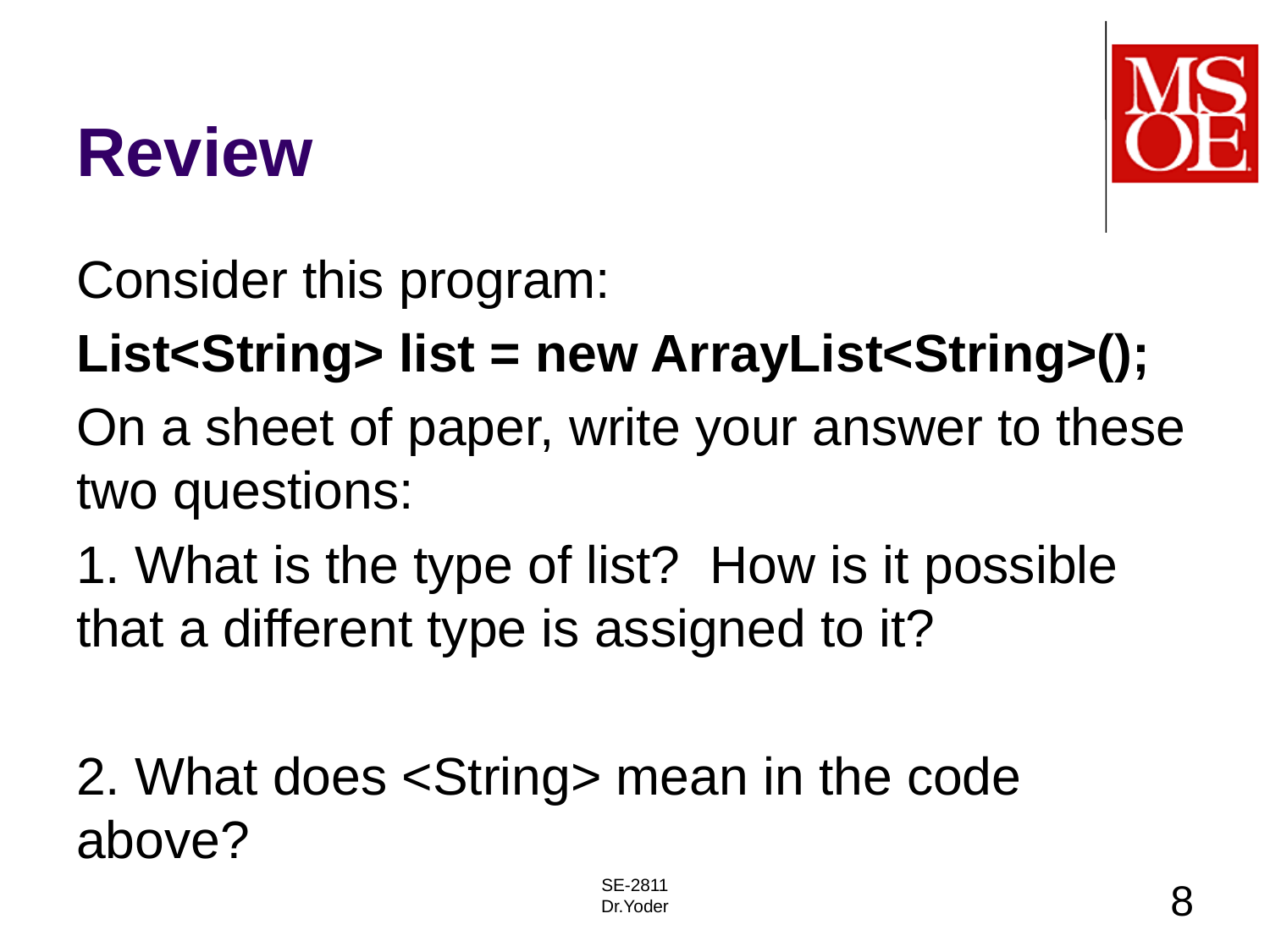

# Review
Consider this program:
List<String> list = new ArrayList<String>();
On a sheet of paper, write your answer to these two questions:
1. What is the type of list?  How is it possible that a different type is assigned to it?

2. What does <String> mean in the code above?
SE-2811
Dr.Yoder
8